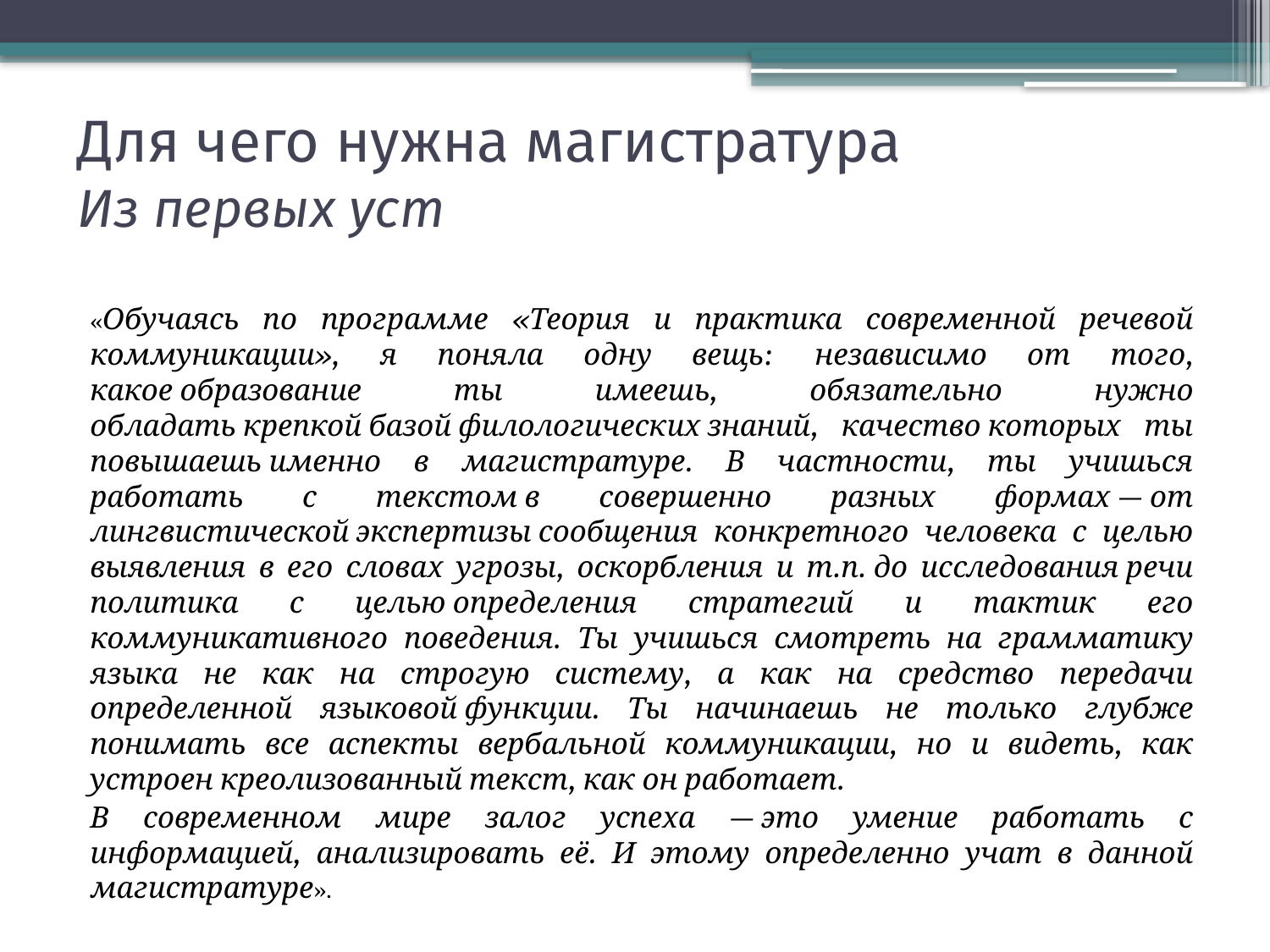

# Для чего нужна магистратура Из первых уст

«Обучаясь по программе «Теория и практика современной речевой коммуникации», я поняла одну вещь: независимо от того, какое образование ты имеешь, обязательно нужно обладать крепкой базой филологических знаний, качество которых ты повышаешь именно в магистратуре. В частности, ты учишься работать с текстом в совершенно разных формах — от лингвистической экспертизы сообщения конкретного человека с целью выявления в его словах угрозы, оскорбления и т.п. до исследования речи политика с целью определения стратегий и тактик его коммуникативного поведения. Ты учишься смотреть на грамматику языка не как на строгую систему, а как на средство передачи определенной языковой функции. Ты начинаешь не только глубже понимать все аспекты вербальной коммуникации, но и видеть, как устроен креолизованный текст, как он работает.
В современном мире залог успеха — это умение работать с информацией, анализировать её. И этому определенно учат в данной магистратуре».